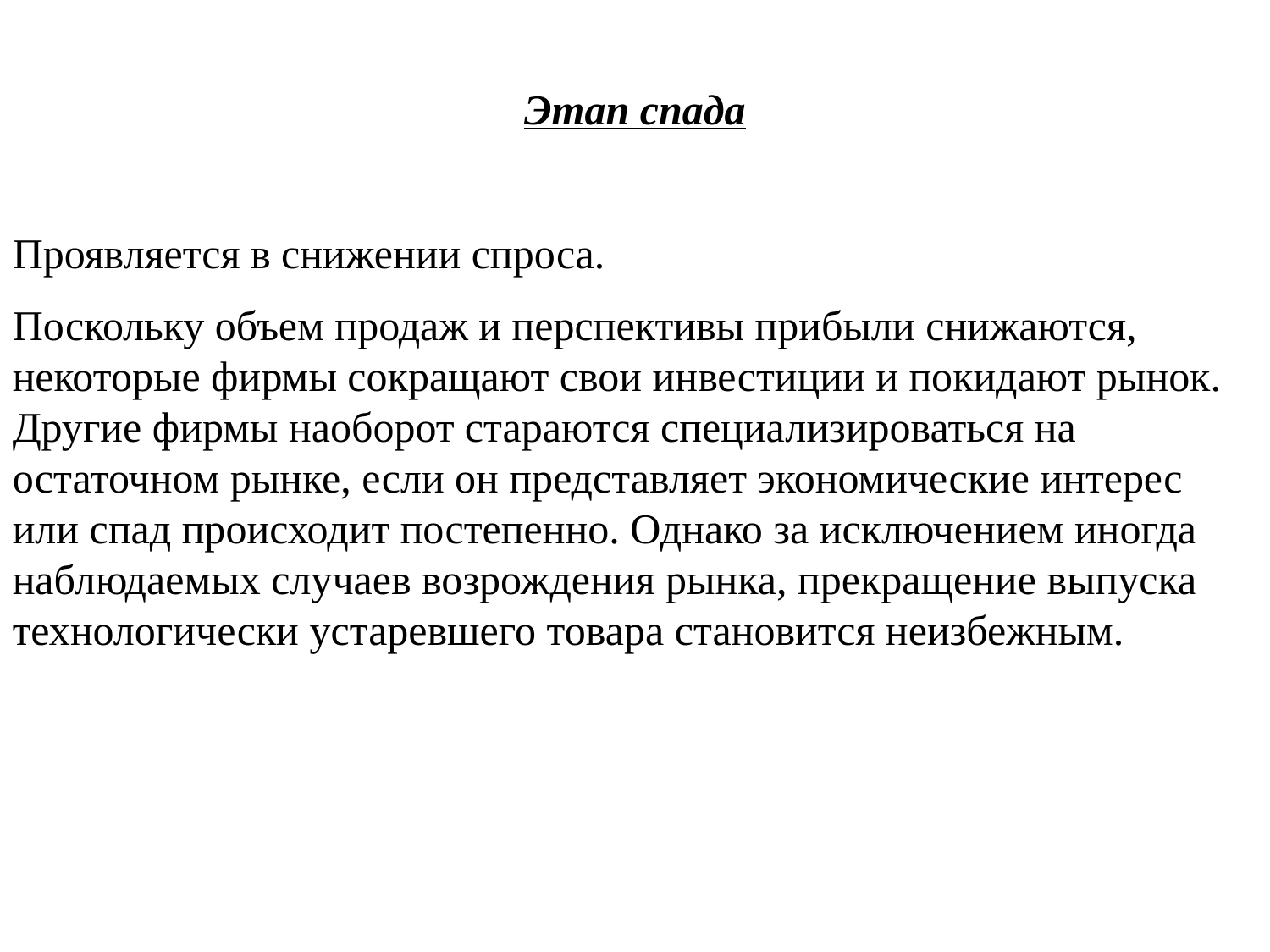

Этап спада

Проявляется в снижении спроса.
Поскольку объем продаж и перспективы прибыли снижаются, некоторые фирмы сокращают свои инвестиции и покидают рынок. Другие фирмы наоборот стараются специализироваться на остаточном рынке, если он представляет экономические интерес или спад происходит постепенно. Однако за исключением иногда наблюдаемых случаев возрождения рынка, прекращение выпуска технологически устаревшего товара становится неизбежным.